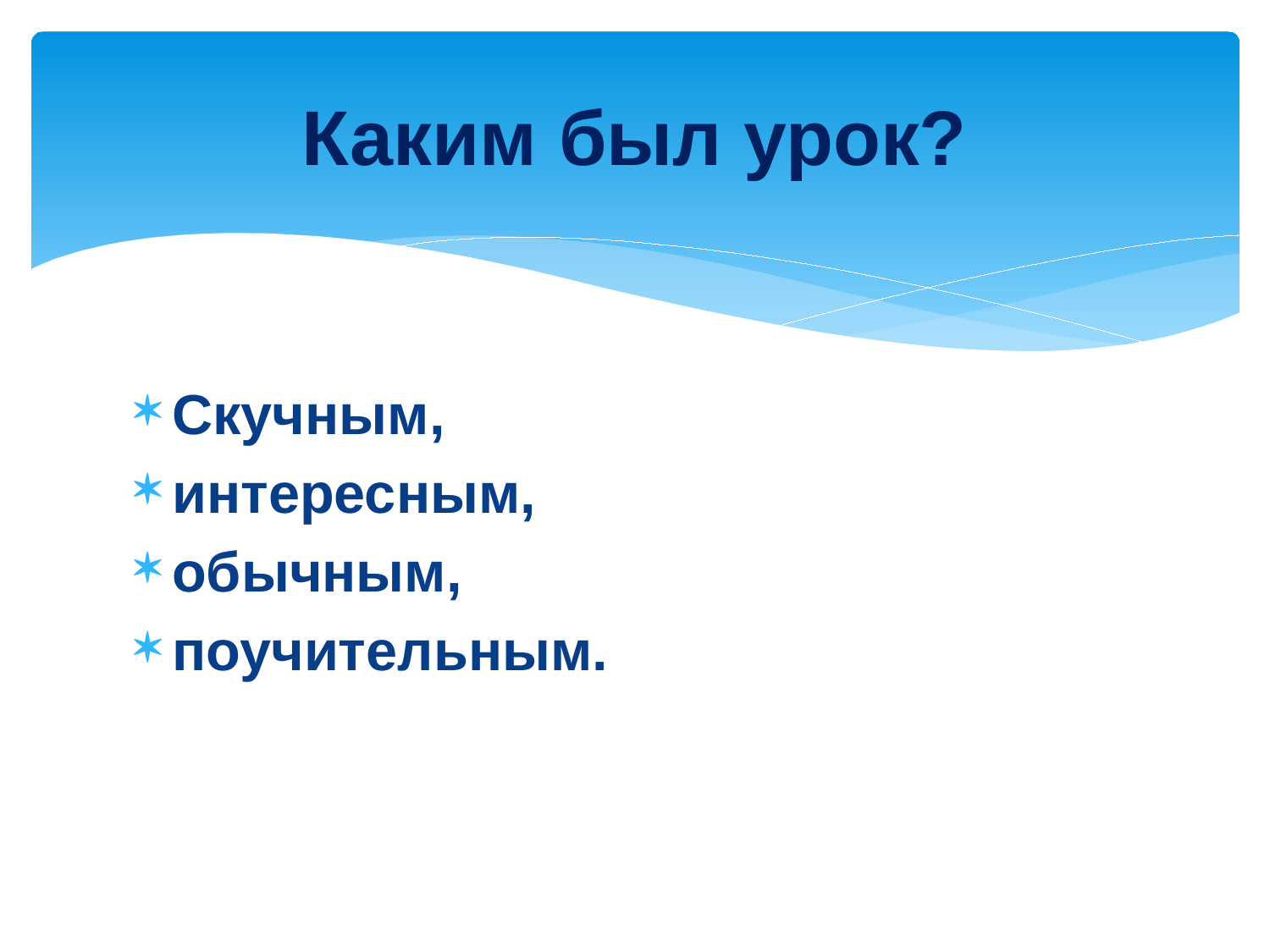

# Каким был урок?
Скучным,
интересным,
обычным,
поучительным.